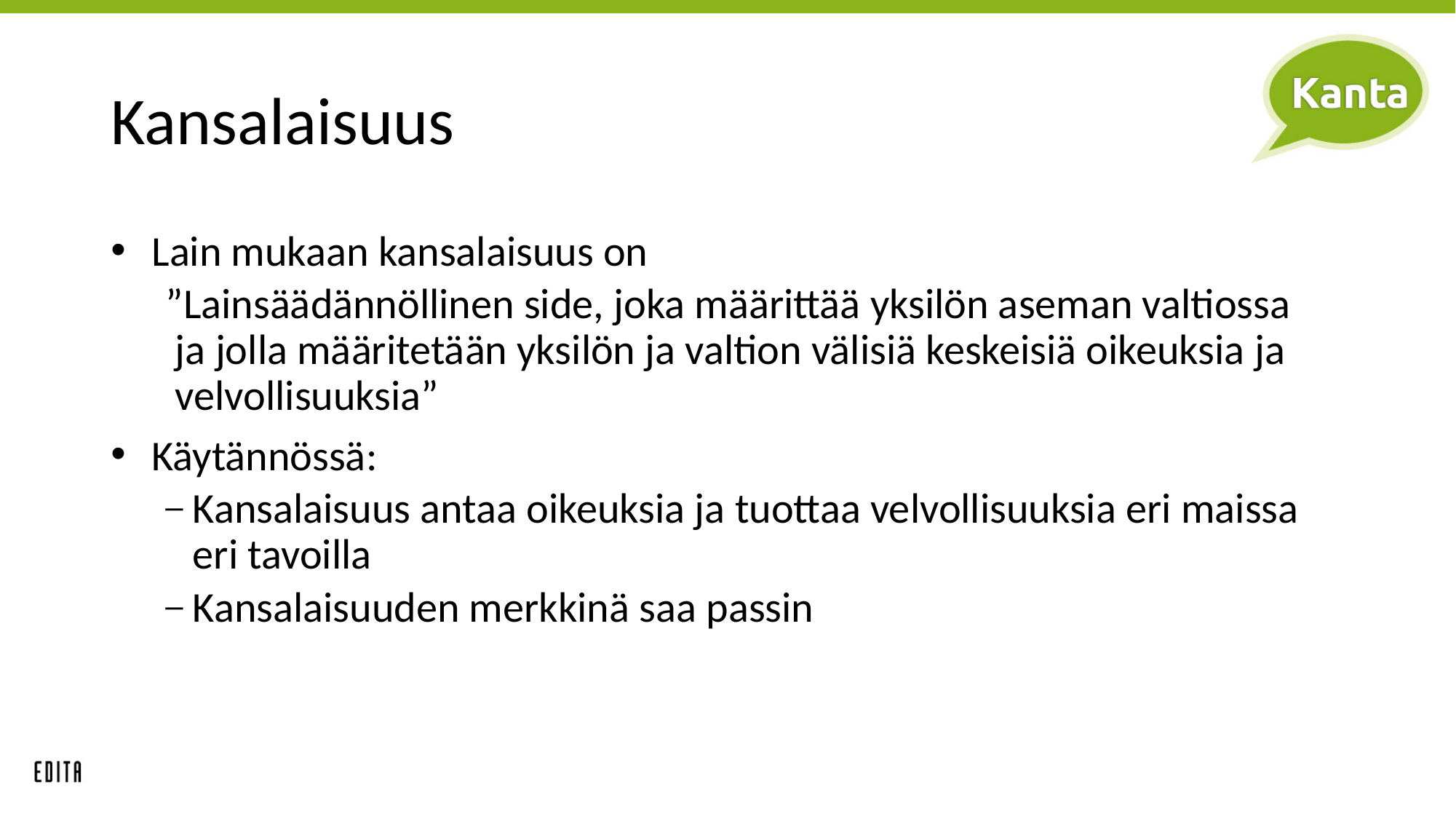

# Kansalaisuus
Lain mukaan kansalaisuus on
”Lainsäädännöllinen side, joka määrittää yksilön aseman valtiossa
ja jolla määritetään yksilön ja valtion välisiä keskeisiä oikeuksia ja velvollisuuksia”
Käytännössä:
Kansalaisuus antaa oikeuksia ja tuottaa velvollisuuksia eri maissa eri tavoilla
Kansalaisuuden merkkinä saa passin